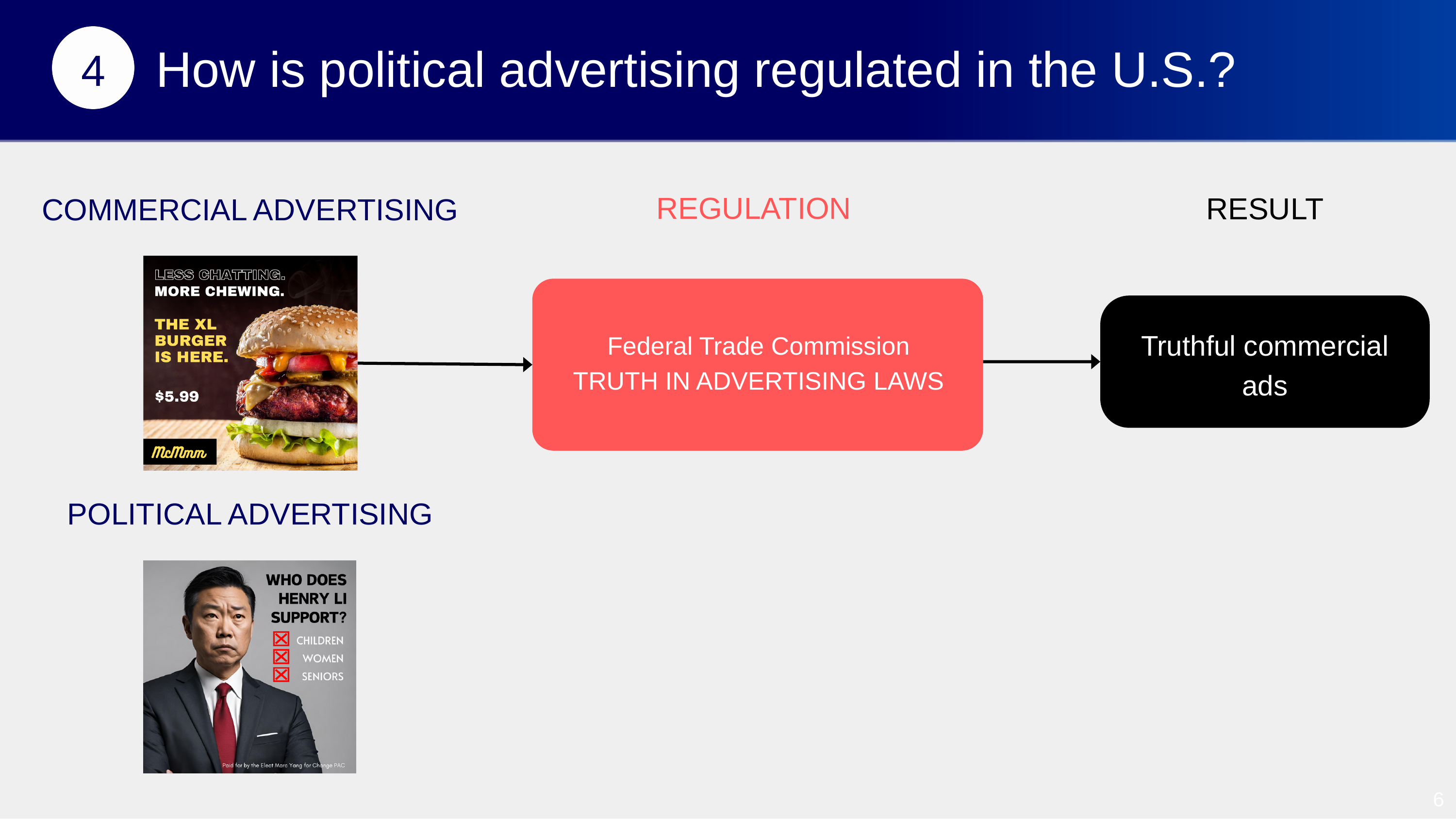

How is political advertising regulated in the U.S.?
4
REGULATION
RESULT
COMMERCIAL ADVERTISING

Truthful commercial ads
Federal Trade Commission
TRUTH IN ADVERTISING LAWS

POLITICAL ADVERTISING

6